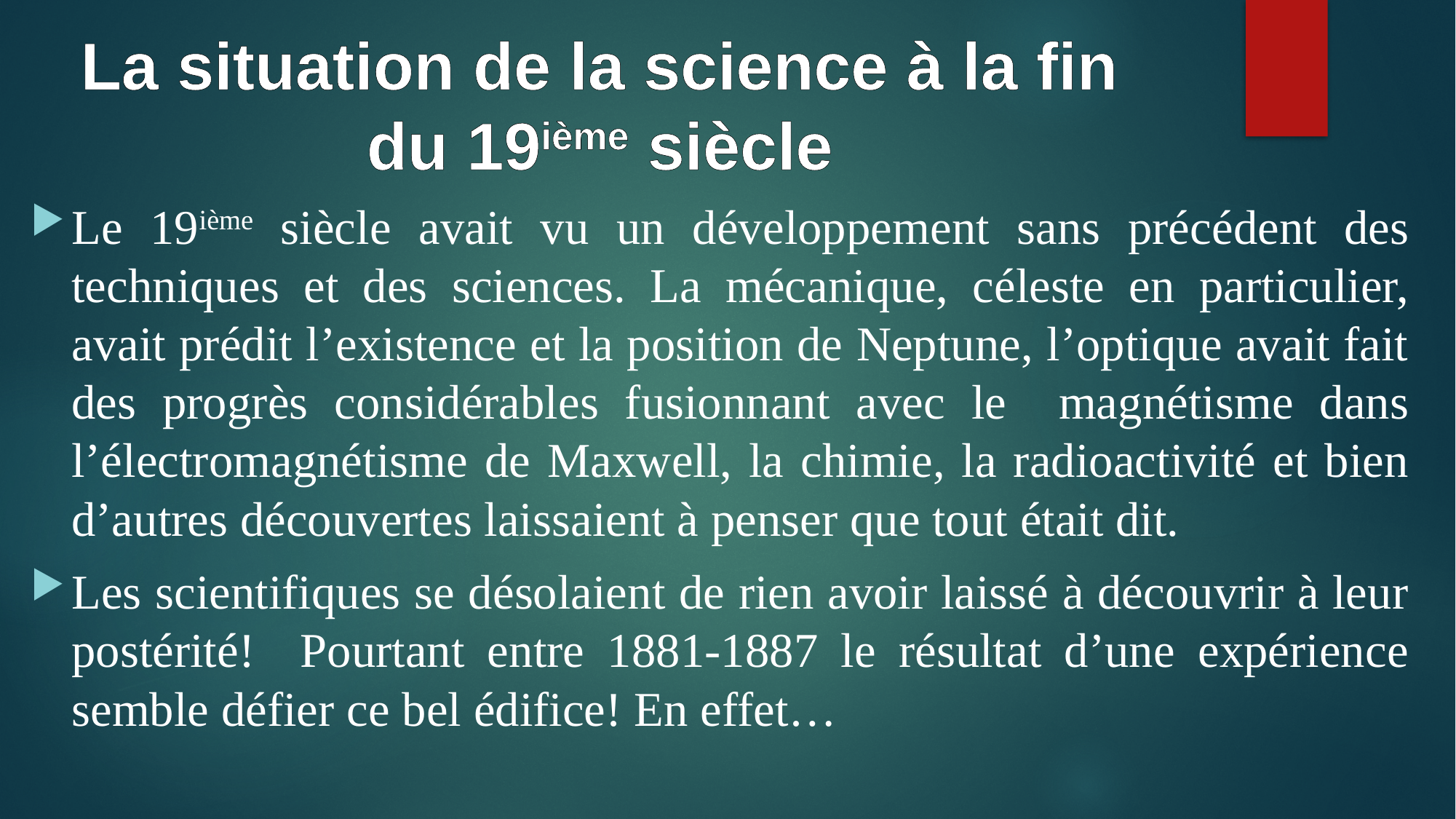

La situation de la science à la fin du 19ième siècle
Le 19ième siècle avait vu un développement sans précédent des techniques et des sciences. La mécanique, céleste en particulier, avait prédit l’existence et la position de Neptune, l’optique avait fait des progrès considérables fusionnant avec le  magnétisme dans l’électromagnétisme de Maxwell, la chimie, la radioactivité et bien d’autres découvertes laissaient à penser que tout était dit.
Les scientifiques se désolaient de rien avoir laissé à découvrir à leur postérité!  Pourtant entre 1881-1887 le résultat d’une expérience semble défier ce bel édifice! En effet…